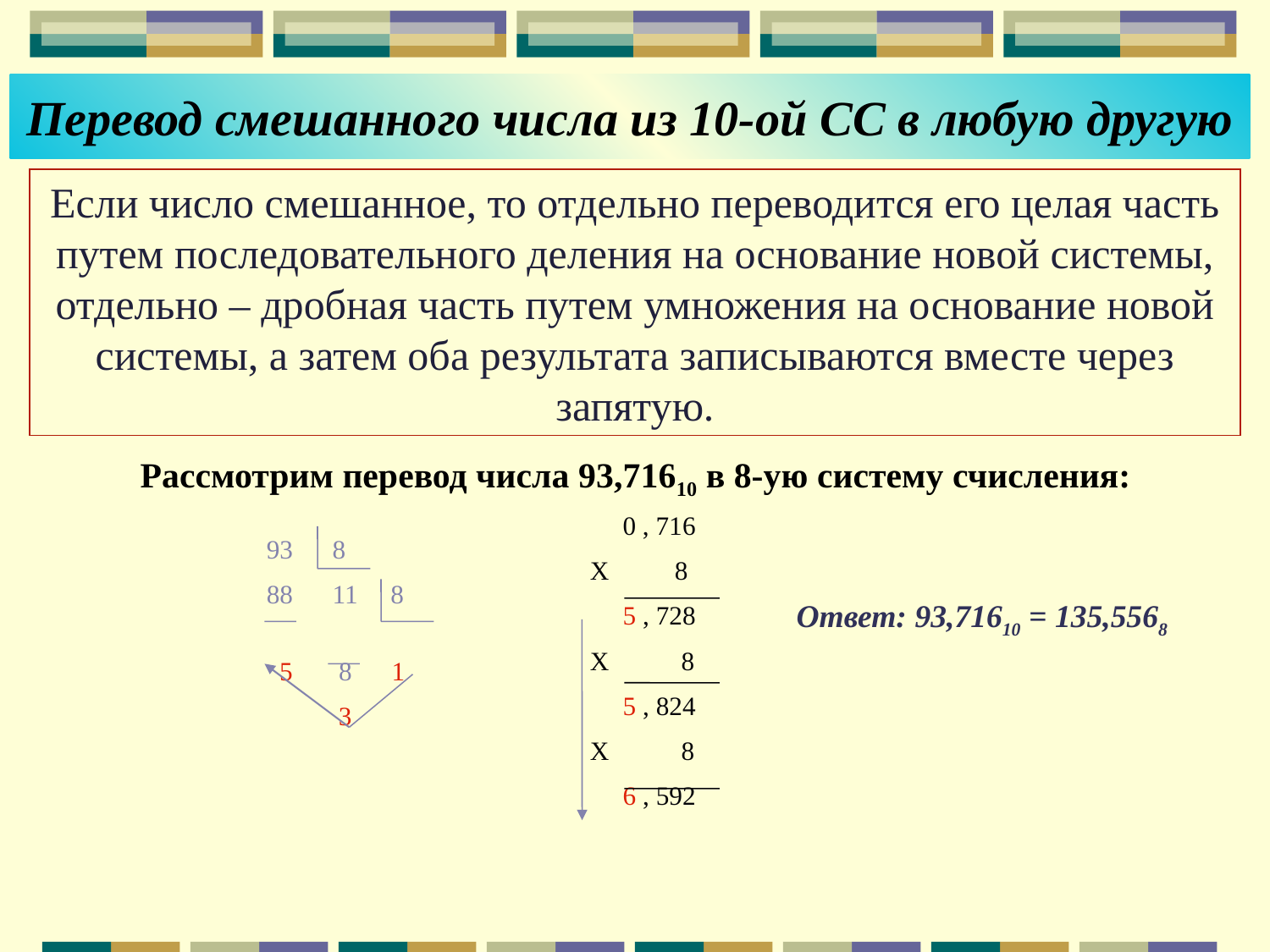

# Перевод смешанного числа из 10-ой СС в любую другую
Если число смешанное, то отдельно переводится его целая часть путем последовательного деления на основание новой системы, отдельно – дробная часть путем умножения на основание новой системы, а затем оба результата записываются вместе через запятую.
Рассмотрим перевод числа 93,71610 в 8-ую систему счисления:
              0 , 716
         Х          8
              5 , 728
         Х           8
              5 , 824
         Х           8
              6 , 592

93      8
88      11     8
  5       8      1
           3

Ответ: 93,71610 = 135,5568